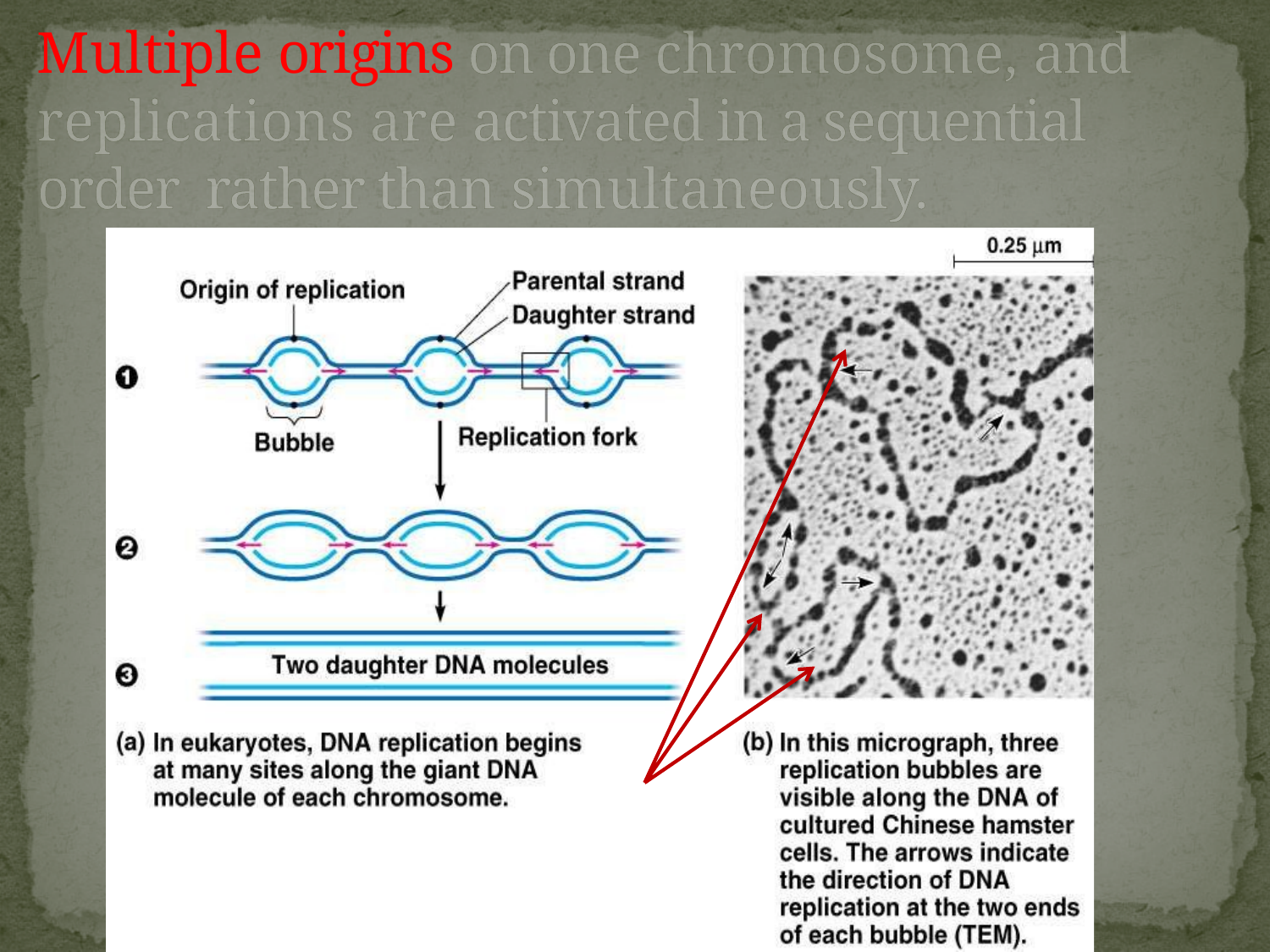

# Multiple origins on one chromosome, and  replications are activated in a sequential order  rather than simultaneously.